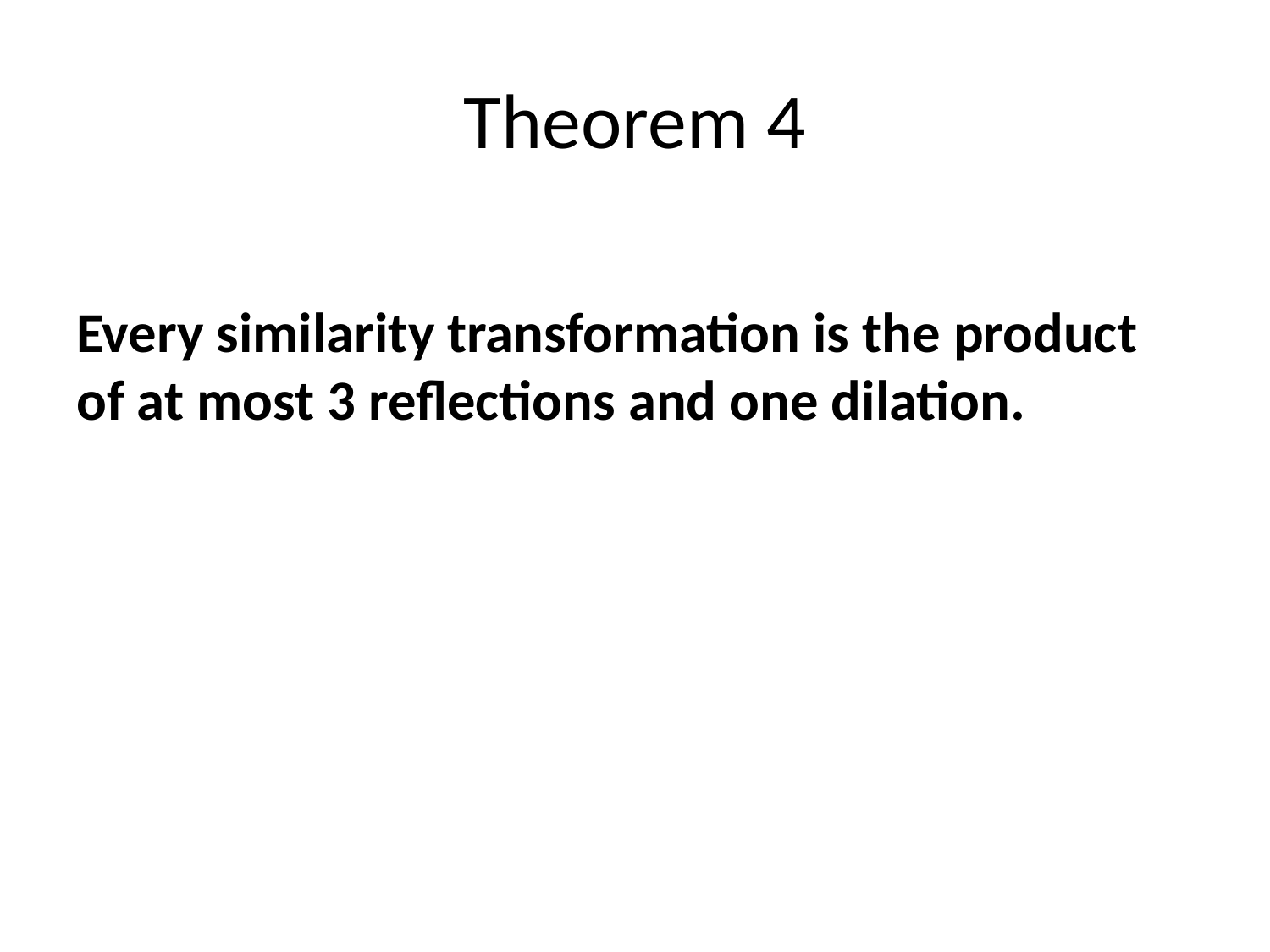

# Theorem 4
Every similarity transformation is the product of at most 3 reflections and one dilation.